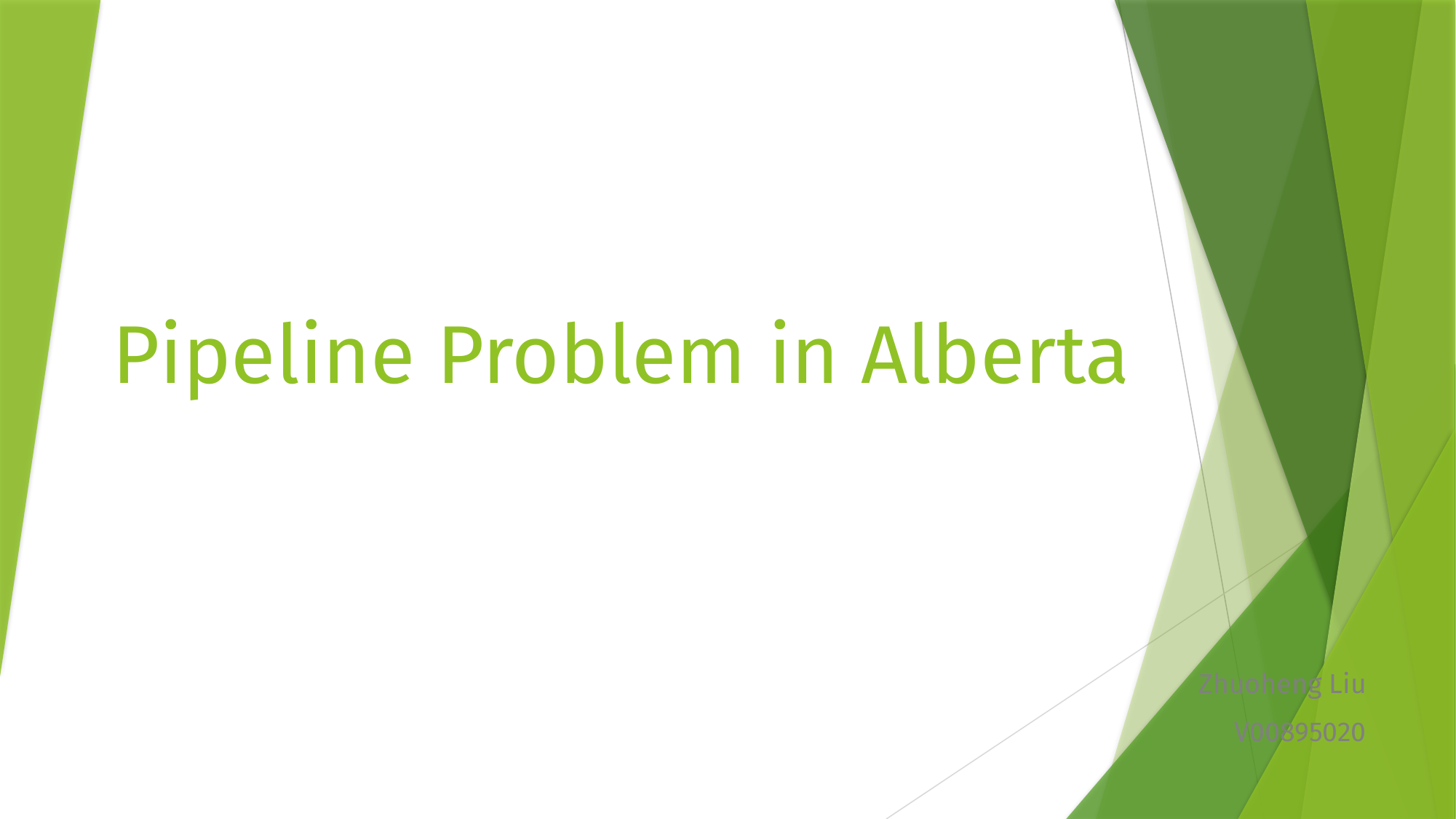

# Pipeline Problem in Alberta
Zhuoheng Liu
V00895020